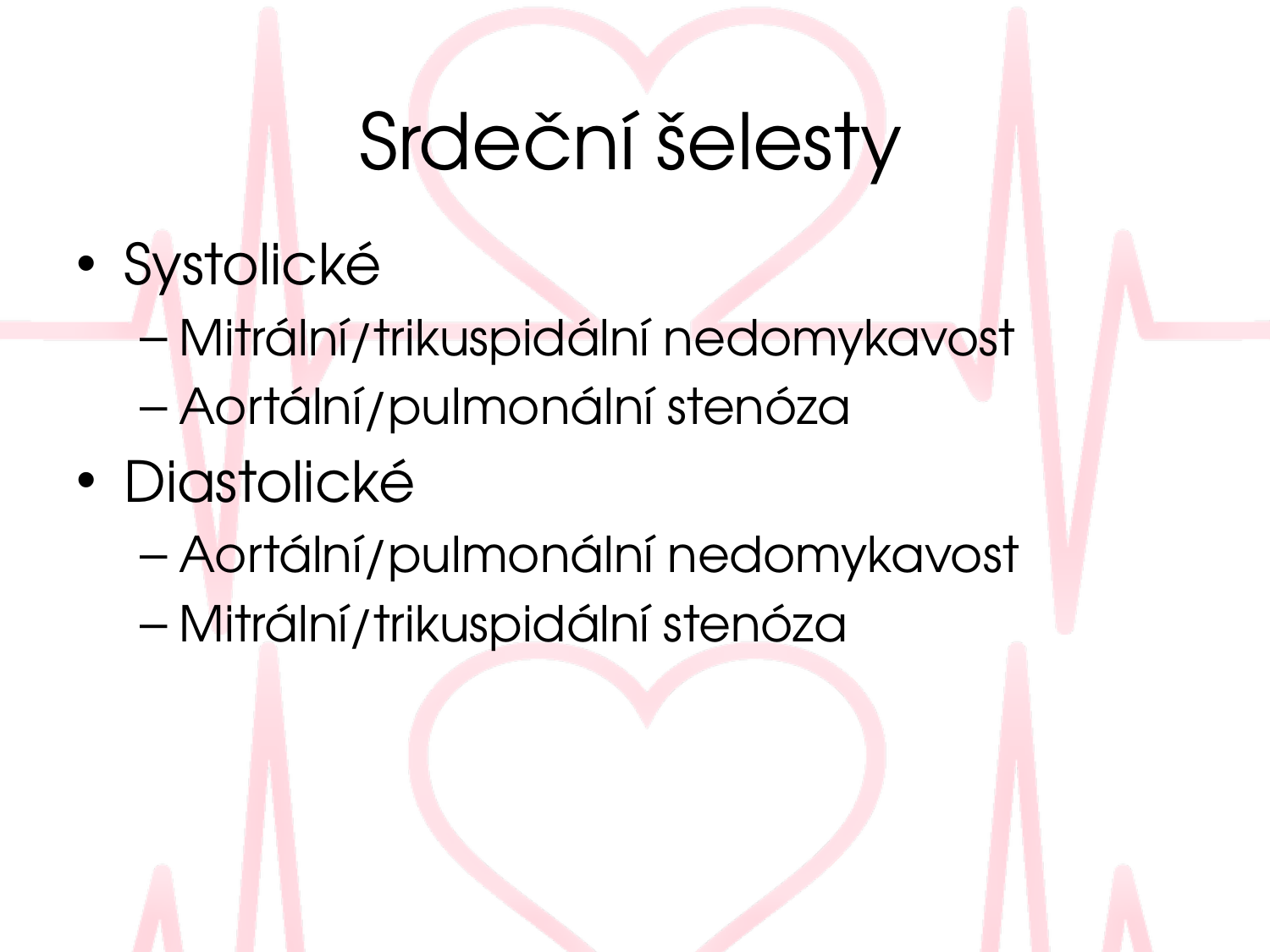

# Srdeční šelesty
Systolické
Mitrální/trikuspidální nedomykavost
Aortální/pulmonální stenóza
Diastolické
Aortální/pulmonální nedomykavost
Mitrální/trikuspidální stenóza